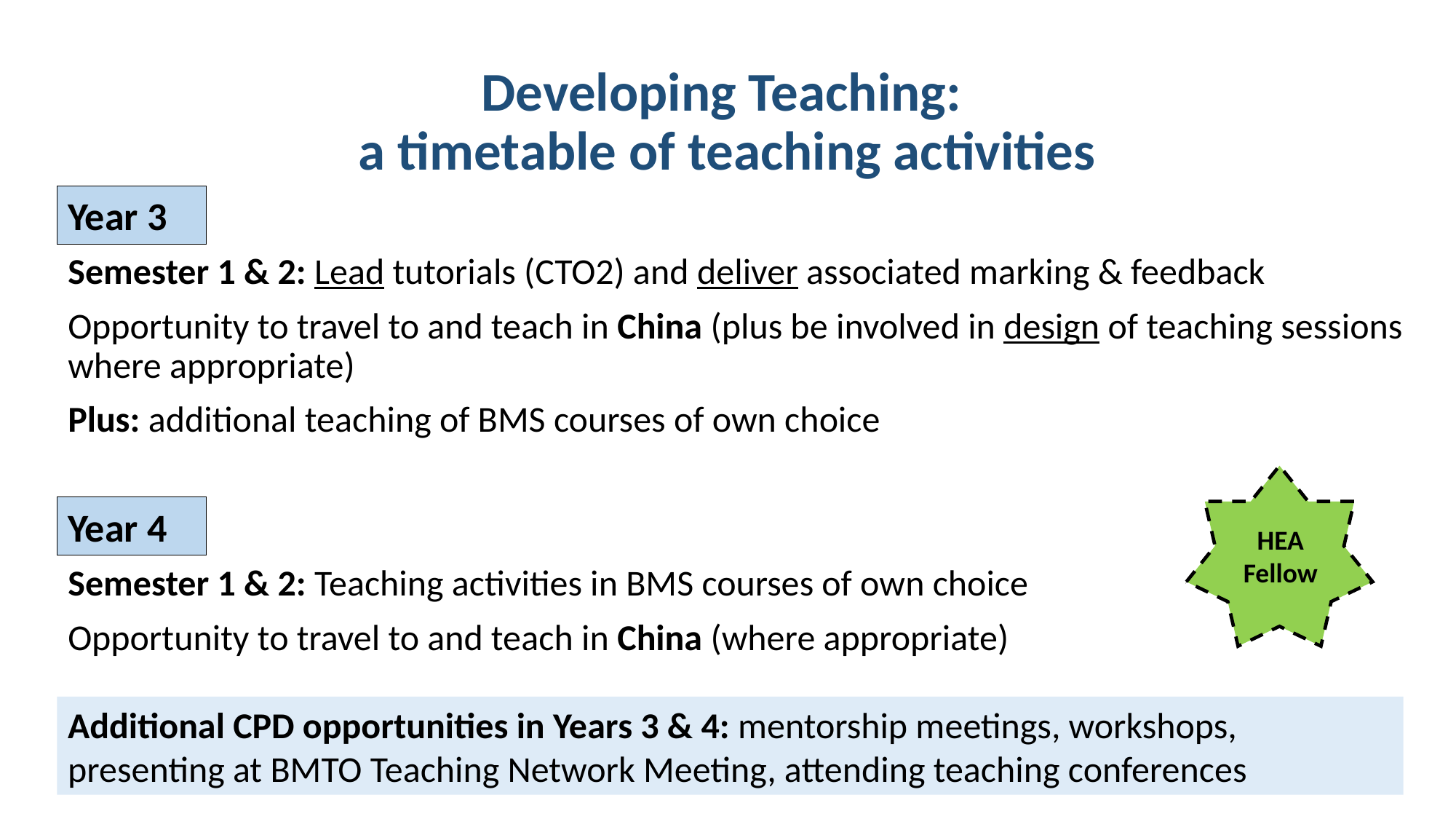

# Developing Teaching: a timetable of teaching activities
Year 3
Semester 1 & 2: Lead tutorials (CTO2) and deliver associated marking & feedback
Opportunity to travel to and teach in China (plus be involved in design of teaching sessions where appropriate)
Plus: additional teaching of BMS courses of own choice

Semester 1 & 2: Teaching activities in BMS courses of own choice
Opportunity to travel to and teach in China (where appropriate)

Year 4
HEA
Fellow
Additional CPD opportunities in Years 3 & 4: mentorship meetings, workshops, presenting at BMTO Teaching Network Meeting, attending teaching conferences